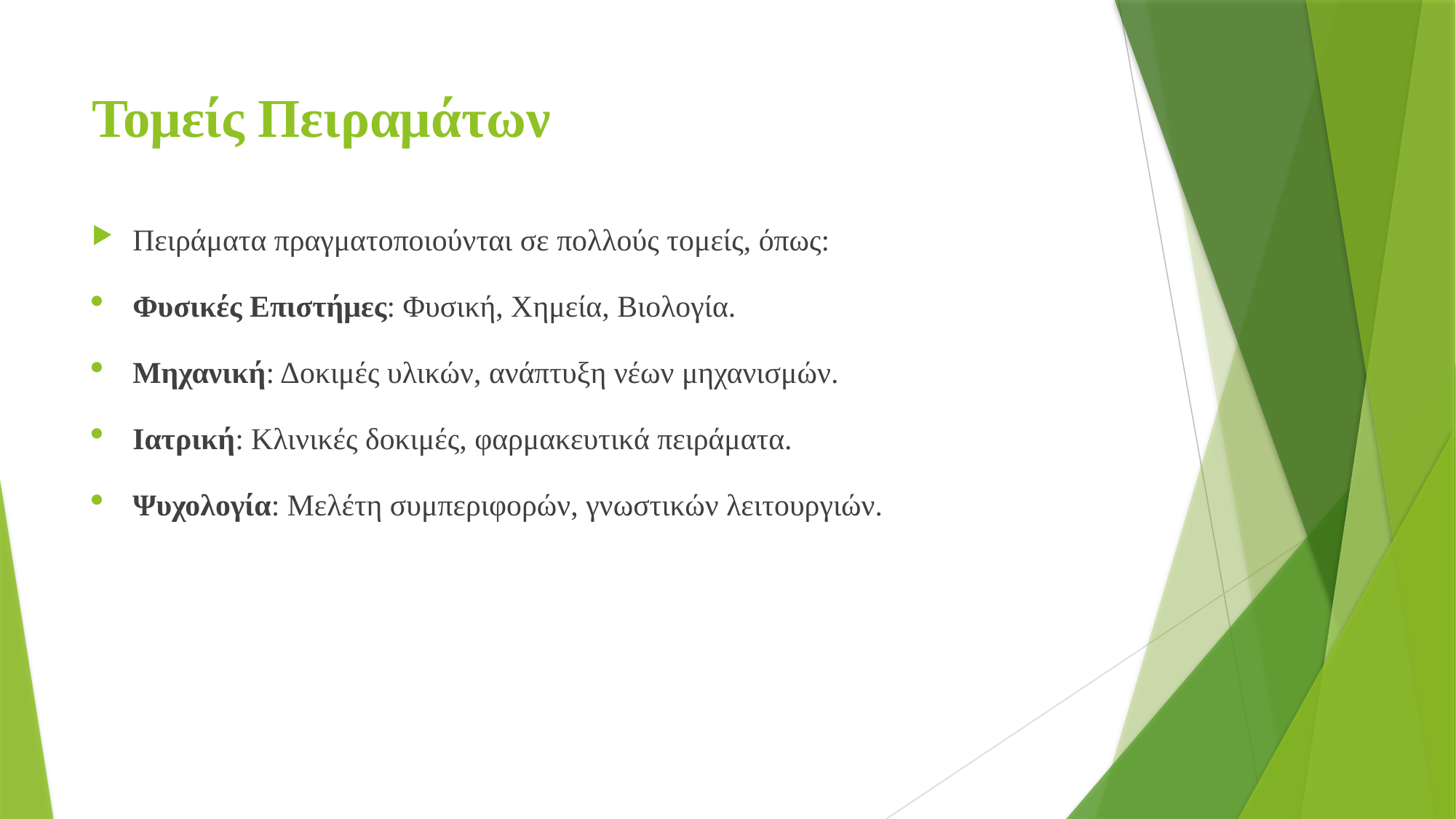

# Τομείς Πειραμάτων
Πειράματα πραγματοποιούνται σε πολλούς τομείς, όπως:
Φυσικές Επιστήμες: Φυσική, Χημεία, Βιολογία.
Μηχανική: Δοκιμές υλικών, ανάπτυξη νέων μηχανισμών.
Ιατρική: Κλινικές δοκιμές, φαρμακευτικά πειράματα.
Ψυχολογία: Μελέτη συμπεριφορών, γνωστικών λειτουργιών.